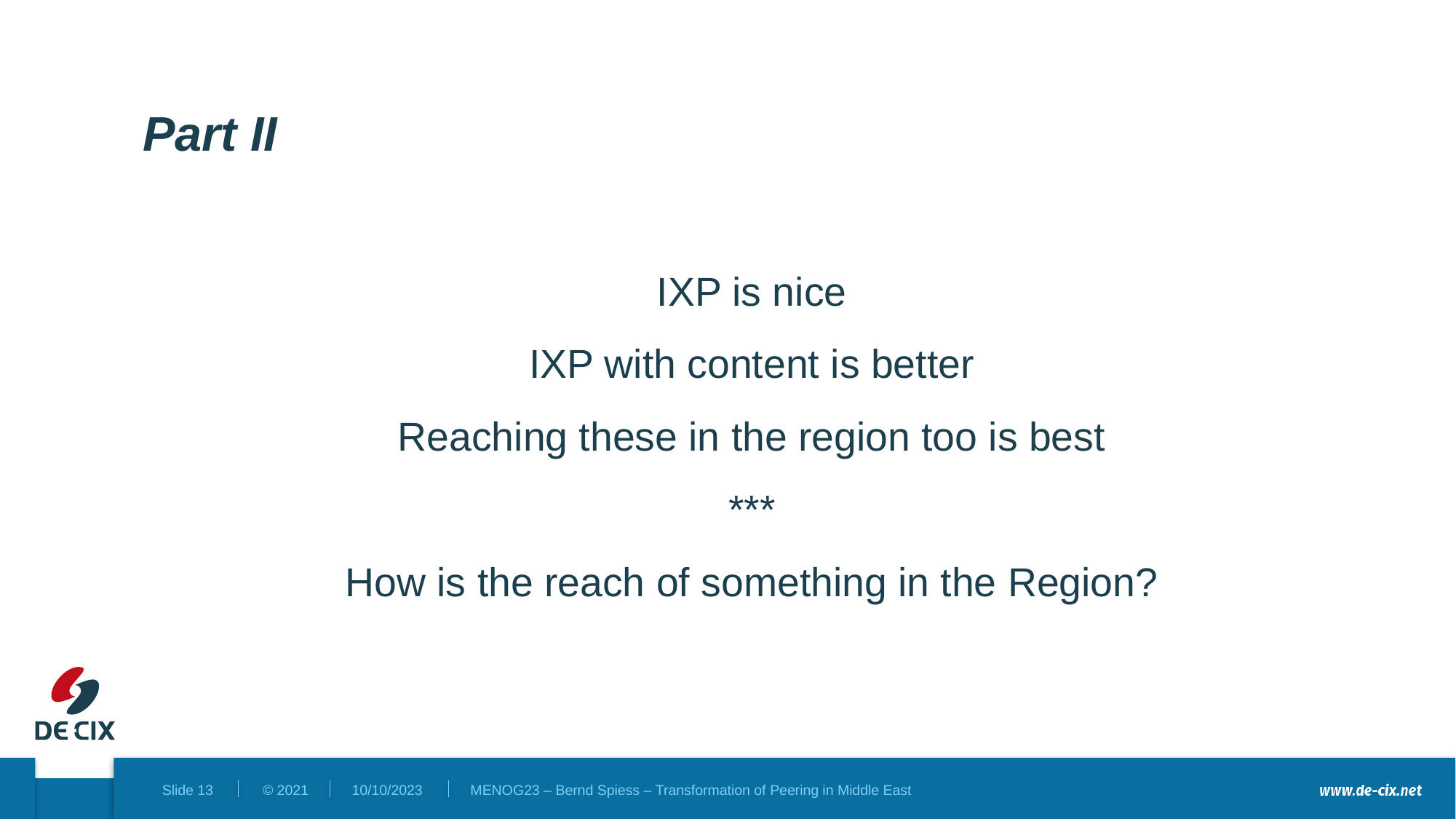

# Part II

IXP is nice
IXP with content is better
Reaching these in the region too is best
***
How is the reach of something in the Region?
10/10/2023
MENOG23 – Bernd Spiess – Transformation of Peering in Middle East
Slide 13